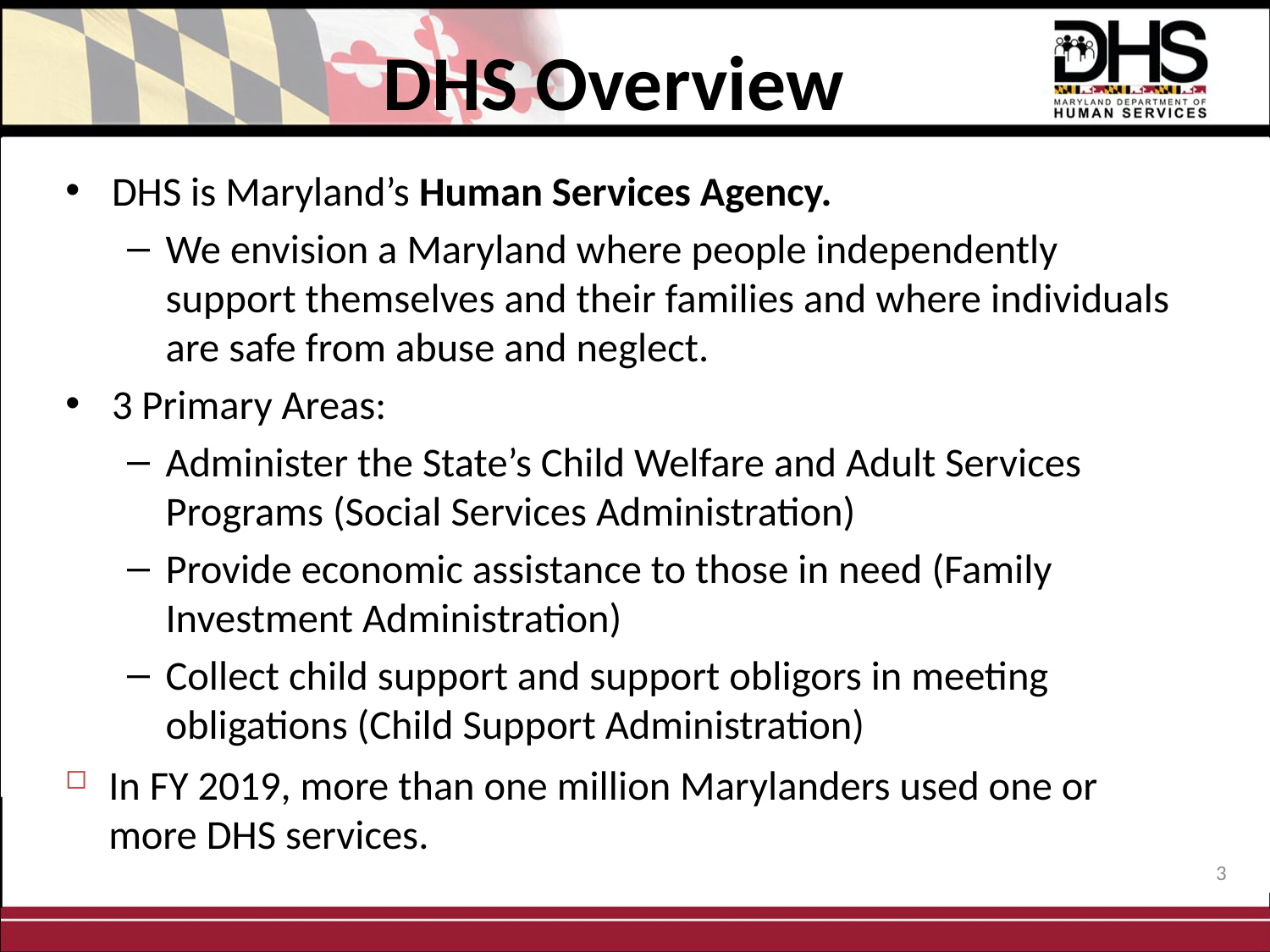

# DHS Overview
DHS is Maryland’s Human Services Agency.
We envision a Maryland where people independently support themselves and their families and where individuals are safe from abuse and neglect.
3 Primary Areas:
Administer the State’s Child Welfare and Adult Services Programs (Social Services Administration)
Provide economic assistance to those in need (Family Investment Administration)
Collect child support and support obligors in meeting obligations (Child Support Administration)
In FY 2019, more than one million Marylanders used one or more DHS services.
3